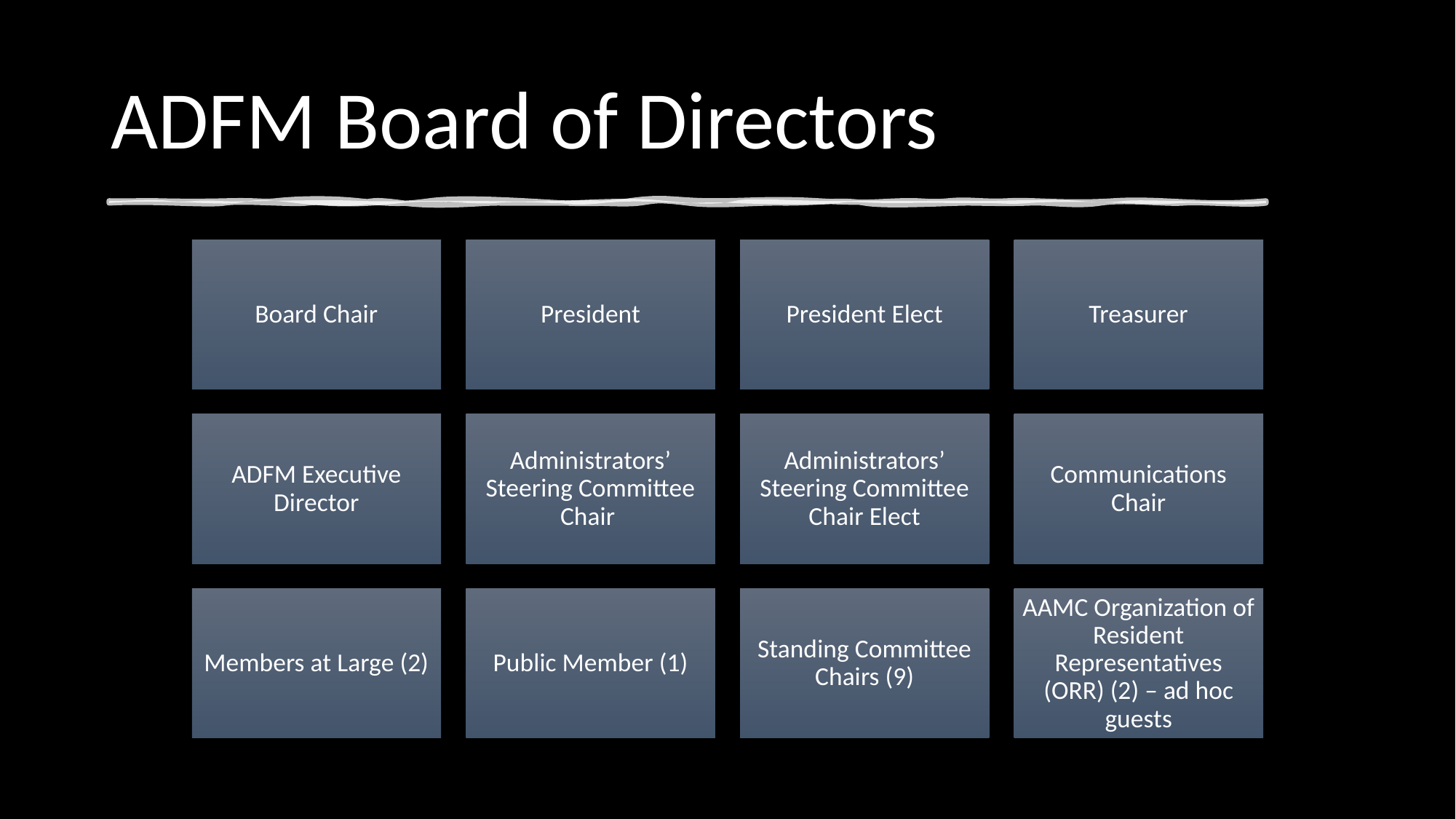

# ADFM Board of Directors

Board Chair
President
President Elect
Treasurer
ADFM Executive Director
Administrators’ Steering Committee Chair
Administrators’ Steering Committee Chair Elect
Communications Chair
Members at Large (2)
Public Member (1)
Standing Committee Chairs (9)
AAMC Organization of Resident Representatives (ORR) (2) – ad hoc guests